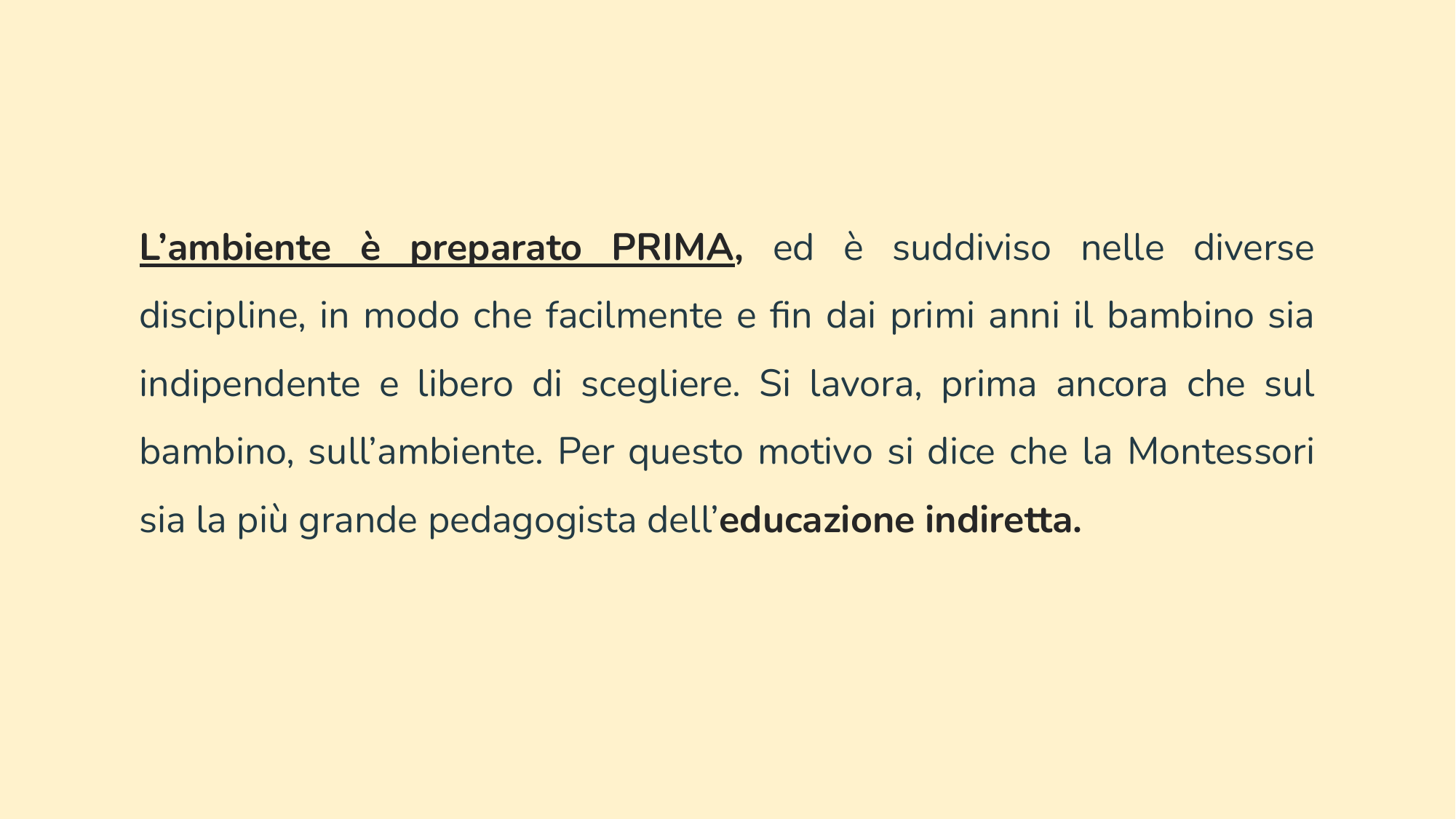

L’ambiente è preparato PRIMA, ed è suddiviso nelle diverse discipline, in modo che facilmente e fin dai primi anni il bambino sia indipendente e libero di scegliere. Si lavora, prima ancora che sul bambino, sull’ambiente. Per questo motivo si dice che la Montessori sia la più grande pedagogista dell’educazione indiretta.